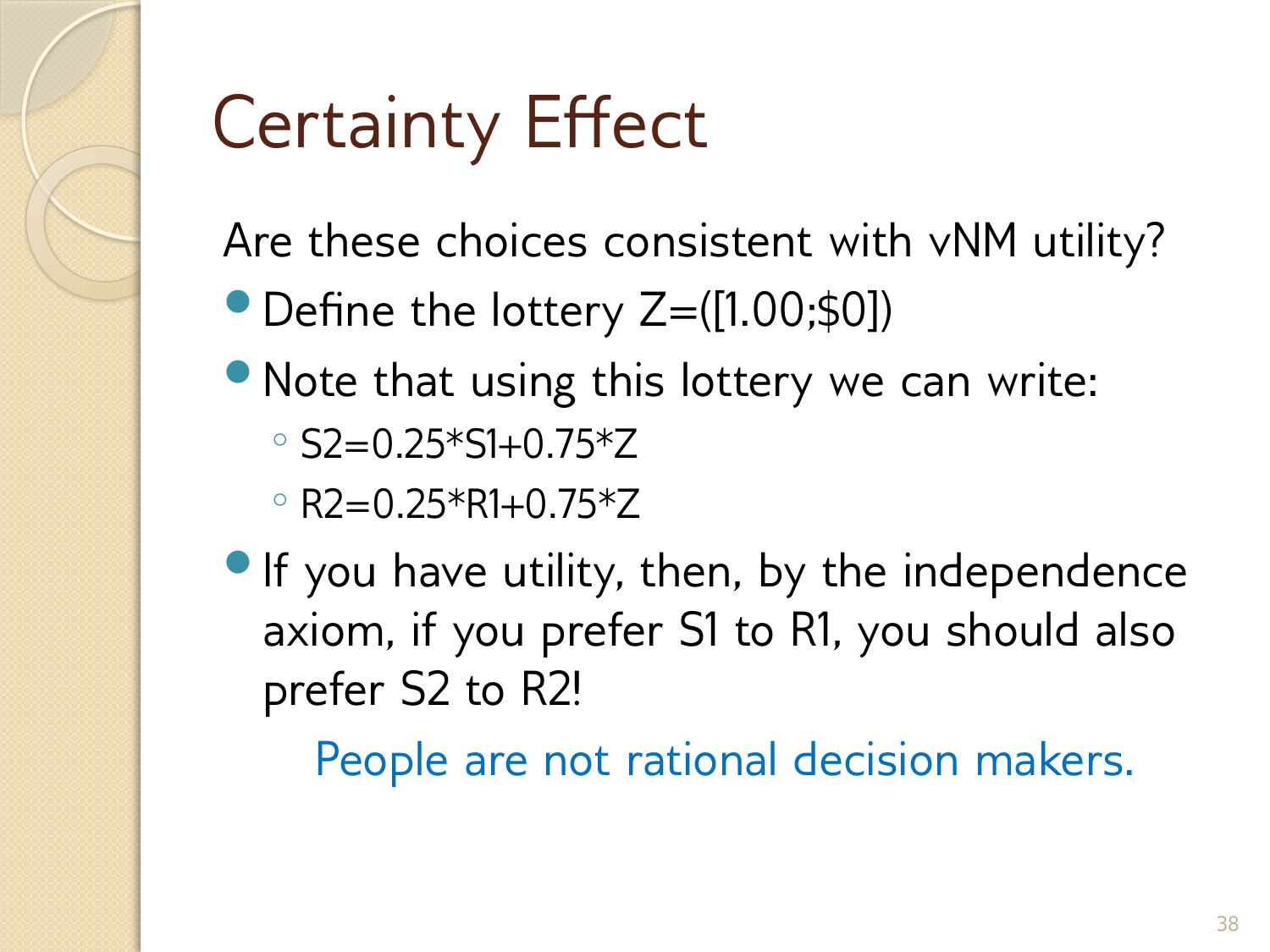

# Certainty Effect
Are these choices consistent with vNM utility?
Define the lottery Z=([1.00;$0])
Note that using this lottery we can write:
S2=0.25*S1+0.75*Z
R2=0.25*R1+0.75*Z
If you have utility, then, by the independence axiom, if you prefer S1 to R1, you should also prefer S2 to R2!
People are not rational decision makers.
38